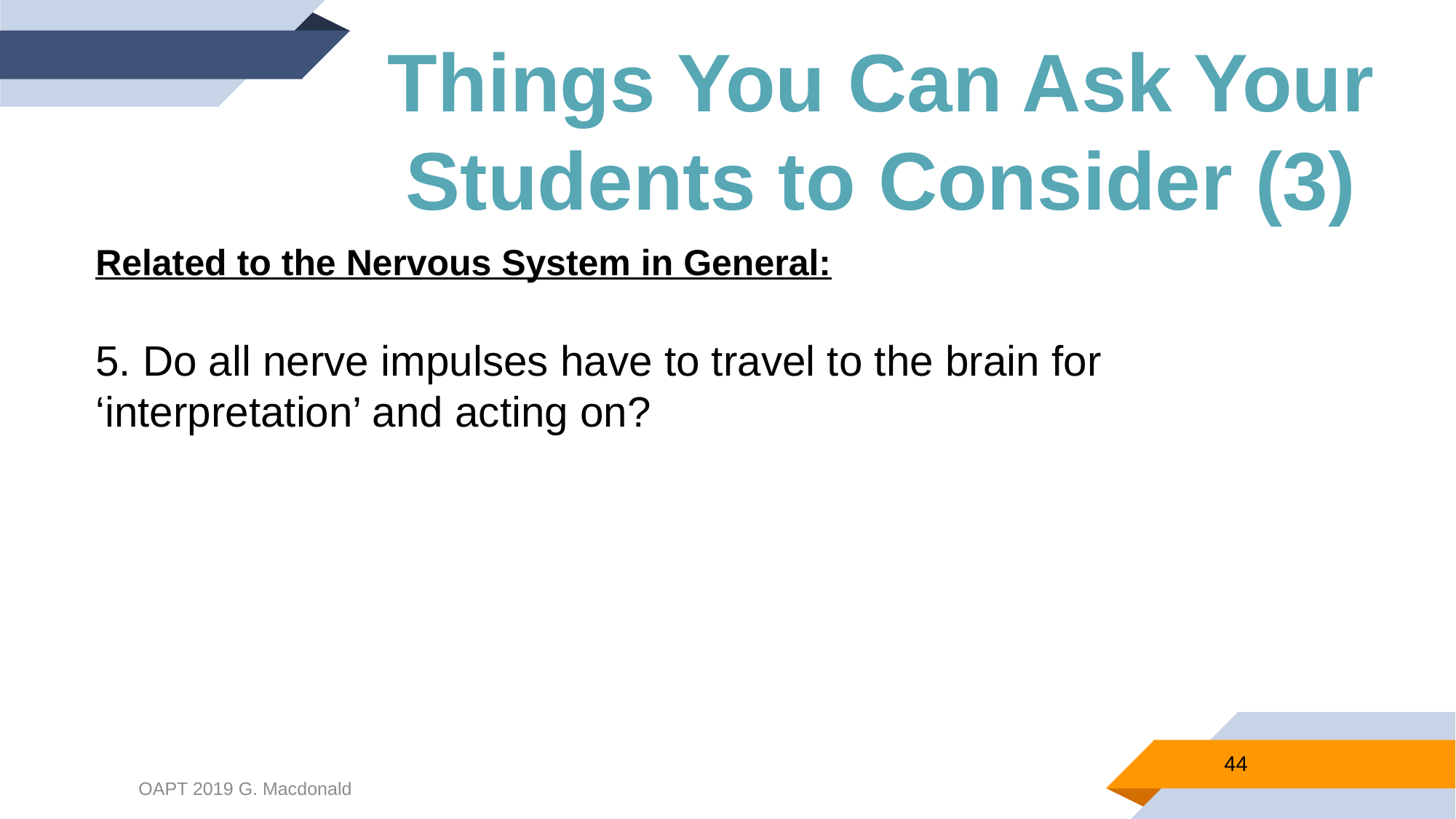

Things You Can Ask Your Students to Consider (3)
Related to the Nervous System in General:

5. Do all nerve impulses have to travel to the brain for ‘interpretation’ and acting on?
44
OAPT 2019 G. Macdonald